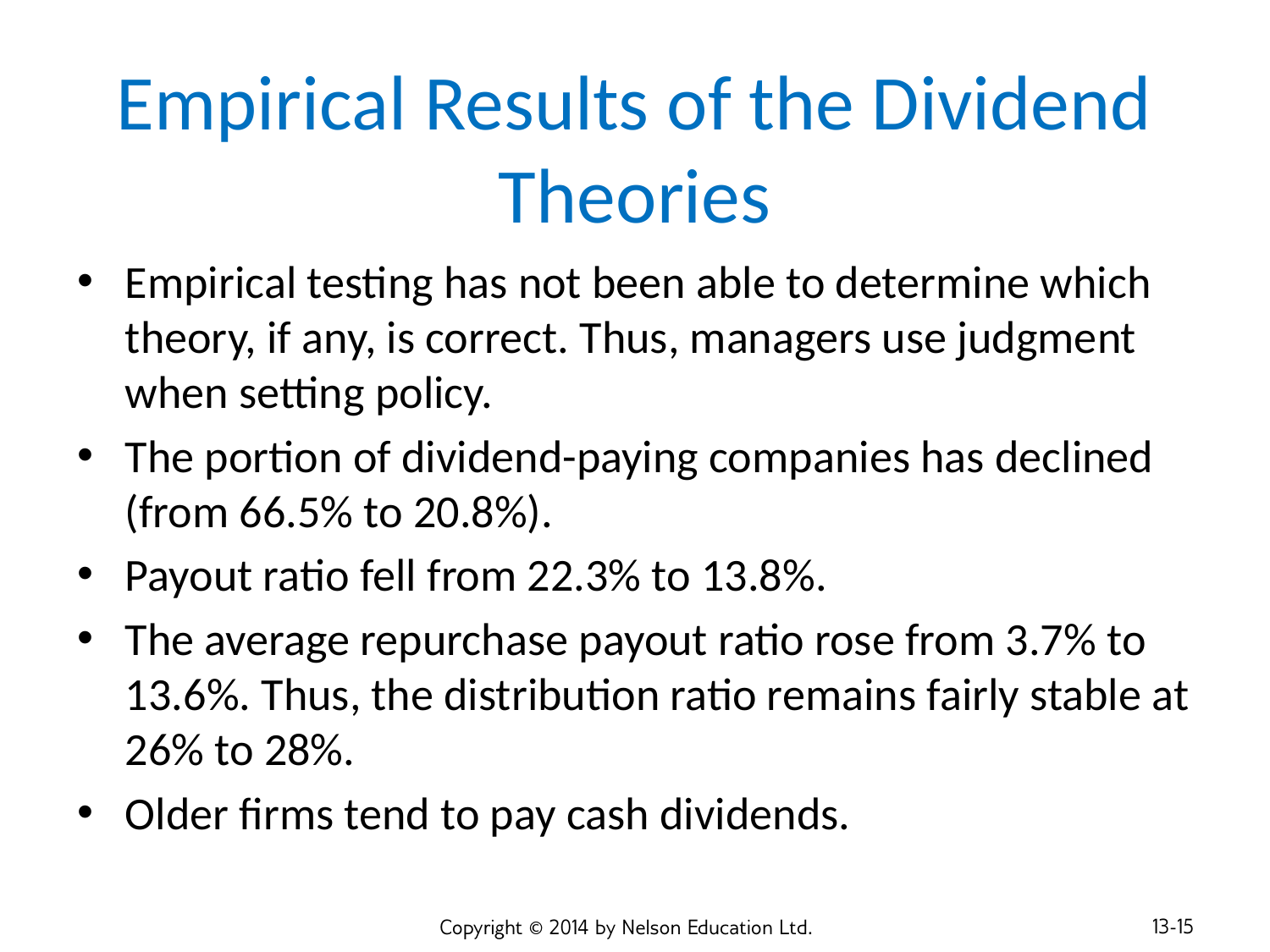

# Empirical Results of the Dividend Theories
Empirical testing has not been able to determine which theory, if any, is correct. Thus, managers use judgment when setting policy.
The portion of dividend-paying companies has declined (from 66.5% to 20.8%).
Payout ratio fell from 22.3% to 13.8%.
The average repurchase payout ratio rose from 3.7% to 13.6%. Thus, the distribution ratio remains fairly stable at 26% to 28%.
Older firms tend to pay cash dividends.
13-15
Copyright © 2014 by Nelson Education Ltd.